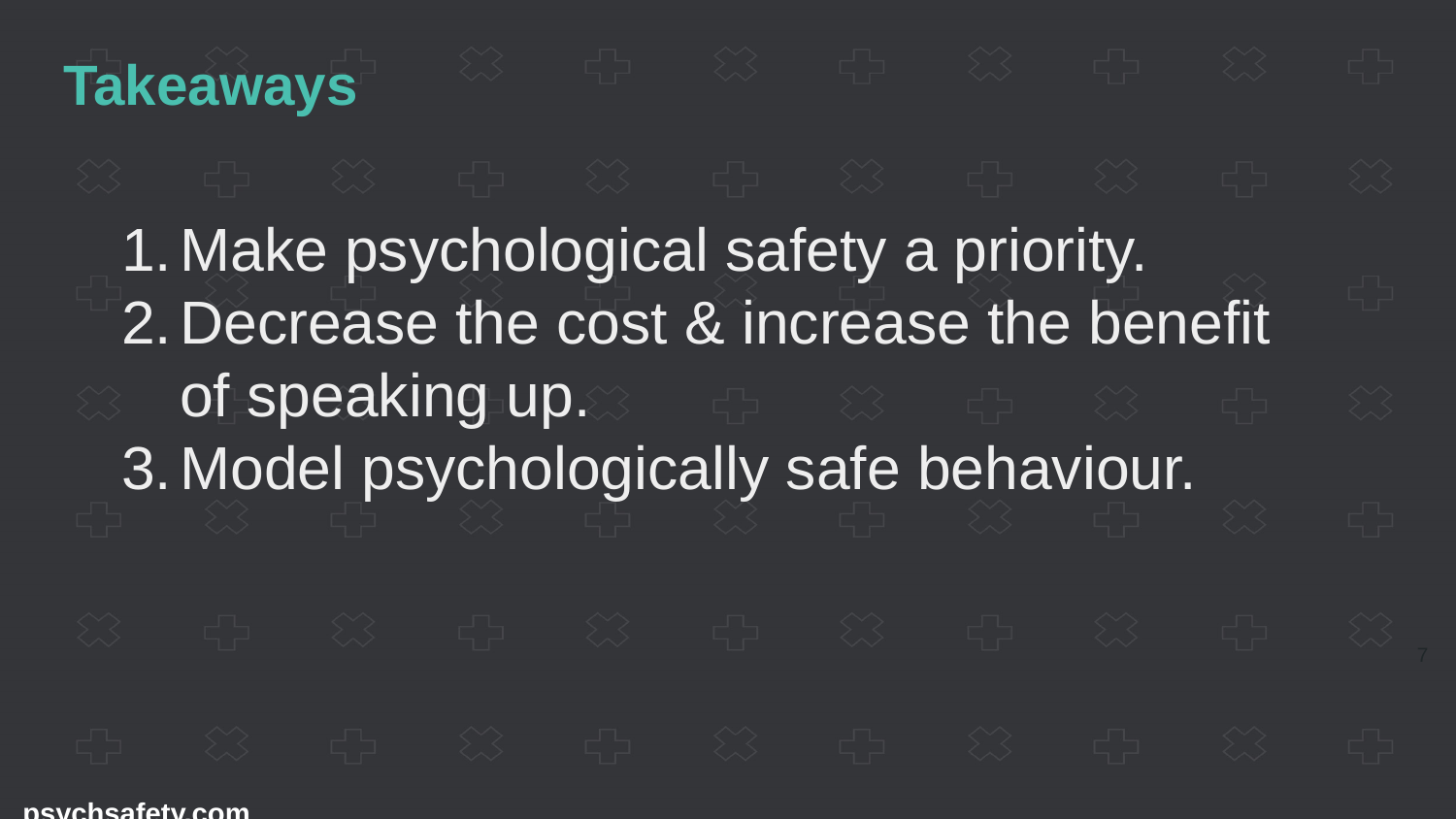

Takeaways
Make psychological safety a priority.
Decrease the cost & increase the benefit of speaking up.
Model psychologically safe behaviour.
7